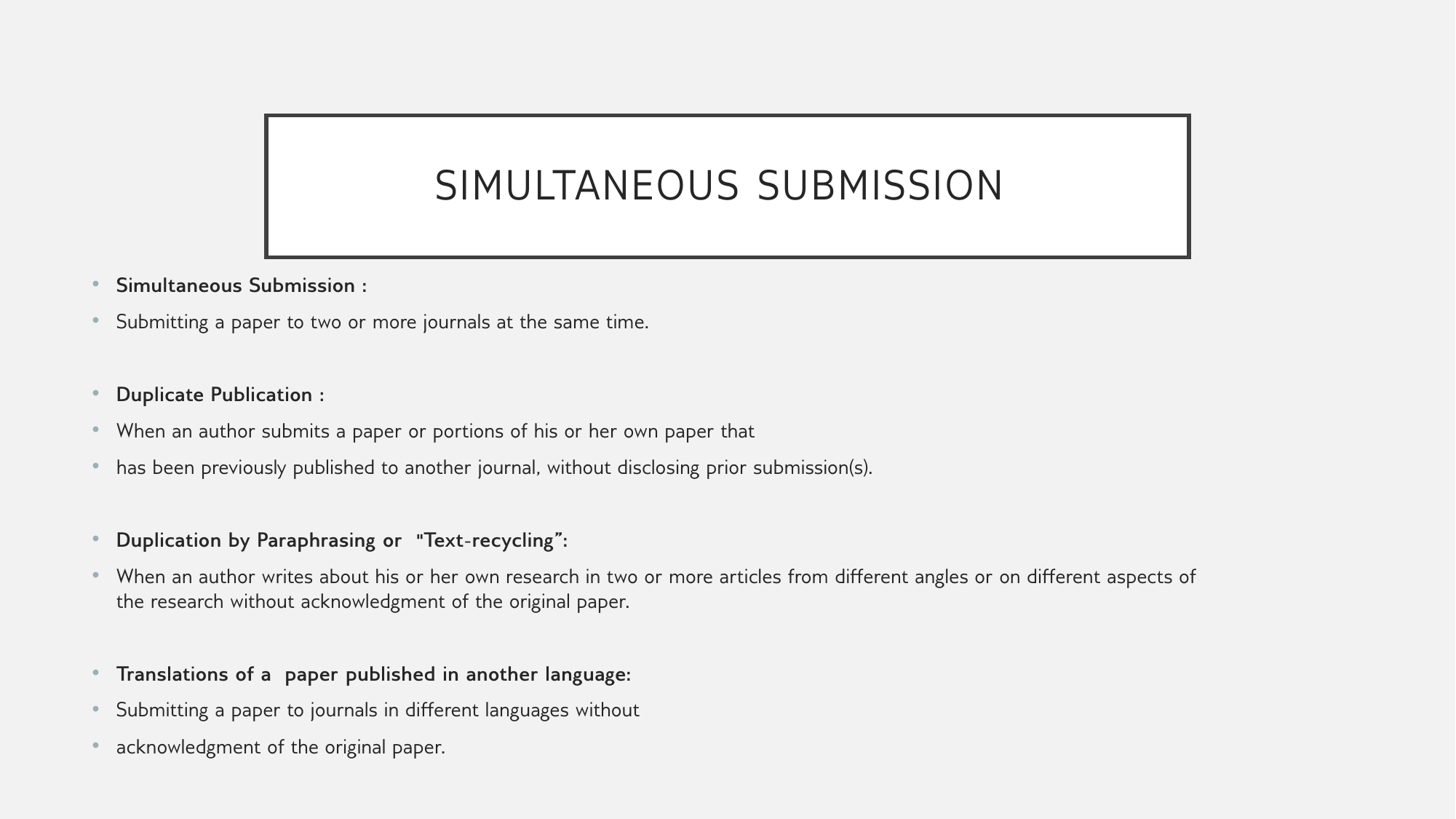

# Simultaneous submission
Simultaneous Submission :
Submitting a paper to two or more journals at the same time.

Duplicate Publication :
When an author submits a paper or portions of his or her own paper that
has been previously published to another journal, without disclosing prior submission(s).

Duplication by Paraphrasing or  "Text-recycling”:
When an author writes about his or her own research in two or more articles from different angles or on different aspects of the research without acknowledgment of the original paper.

Translations of a  paper published in another language:
Submitting a paper to journals in different languages without
acknowledgment of the original paper.